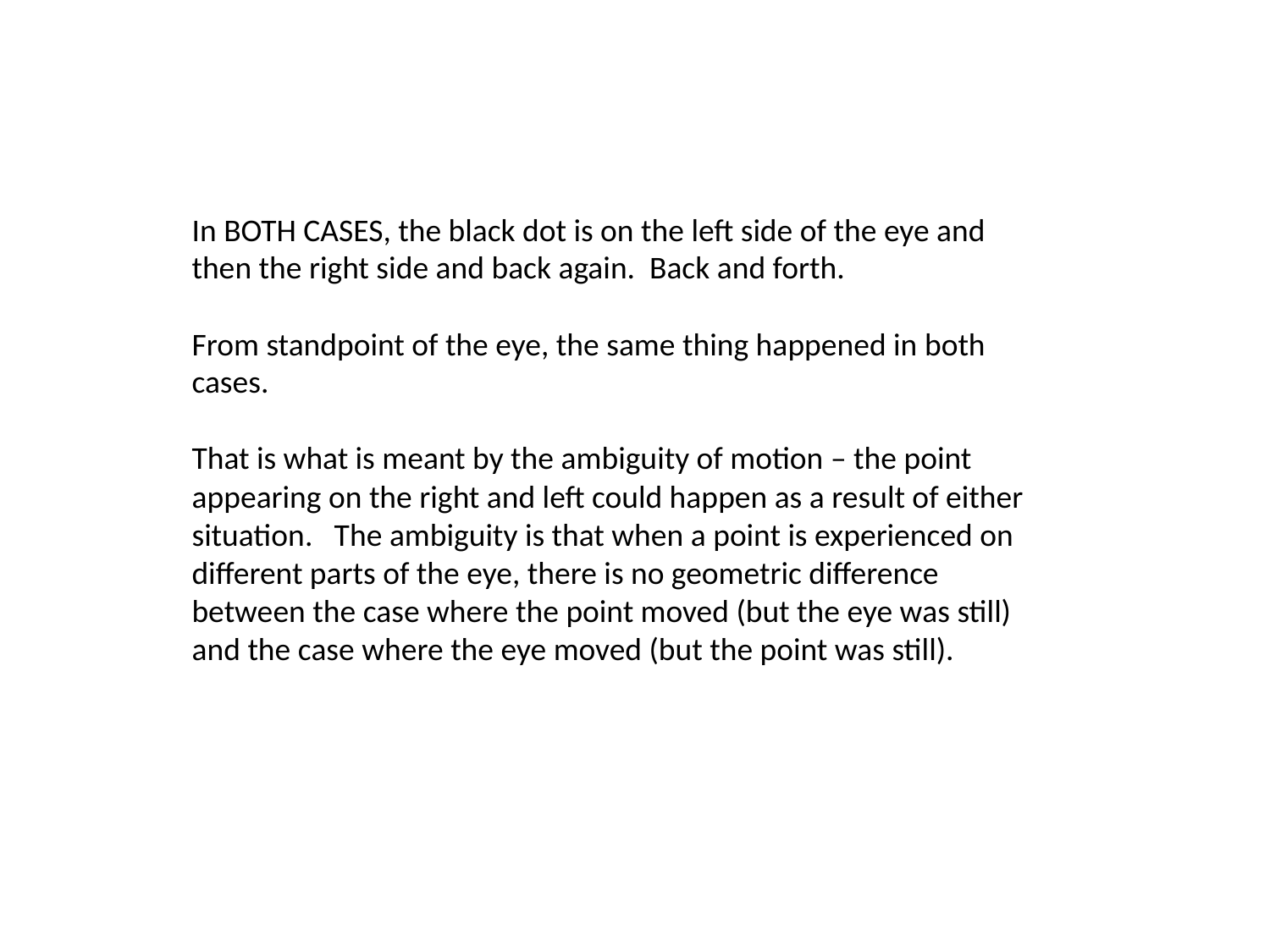

In BOTH CASES, the black dot is on the left side of the eye and then the right side and back again.  Back and forth.

From standpoint of the eye, the same thing happened in both cases.

That is what is meant by the ambiguity of motion – the point appearing on the right and left could happen as a result of either situation.   The ambiguity is that when a point is experienced on different parts of the eye, there is no geometric difference between the case where the point moved (but the eye was still) and the case where the eye moved (but the point was still).